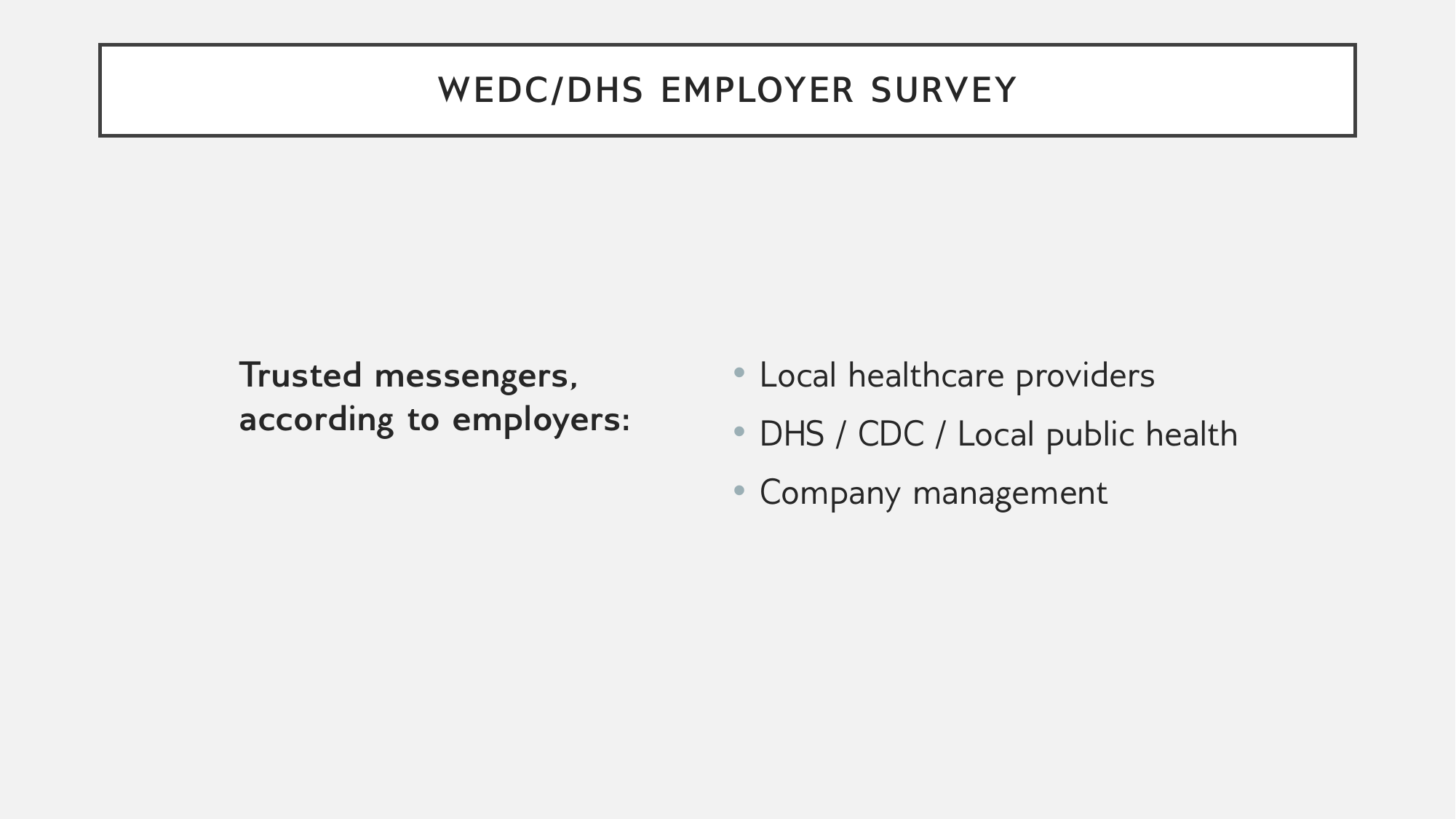

Wedc/dhs employer survey
Trusted messengers, according to employers:

Local healthcare providers
DHS / CDC / Local public health
Company management